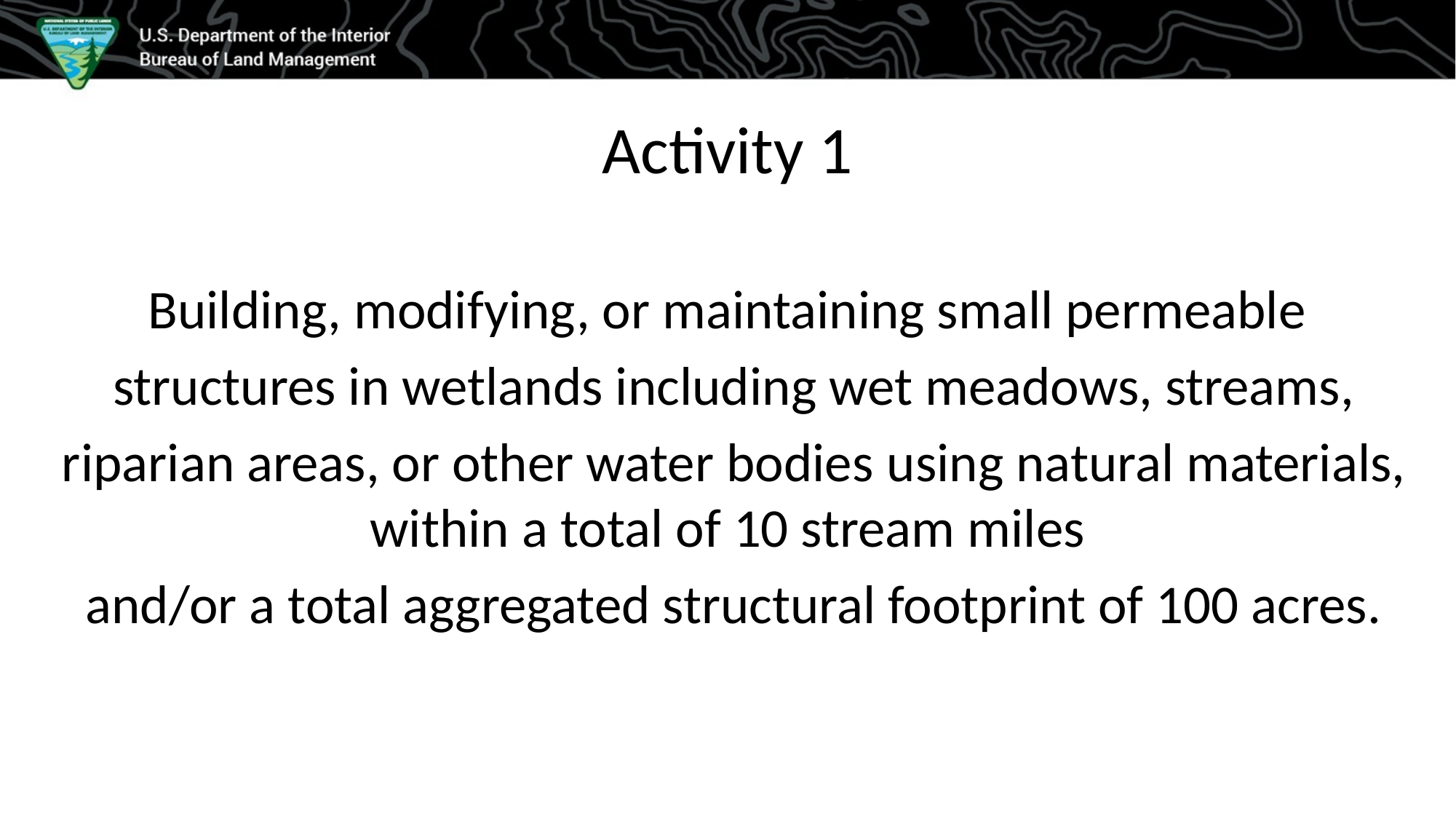

Activity 1

Building, modifying, or maintaining small permeable
 structures in wetlands including wet meadows, streams,
 riparian areas, or other water bodies using natural materials, within a total of 10 stream miles
 and/or a total aggregated structural footprint of 100 acres.